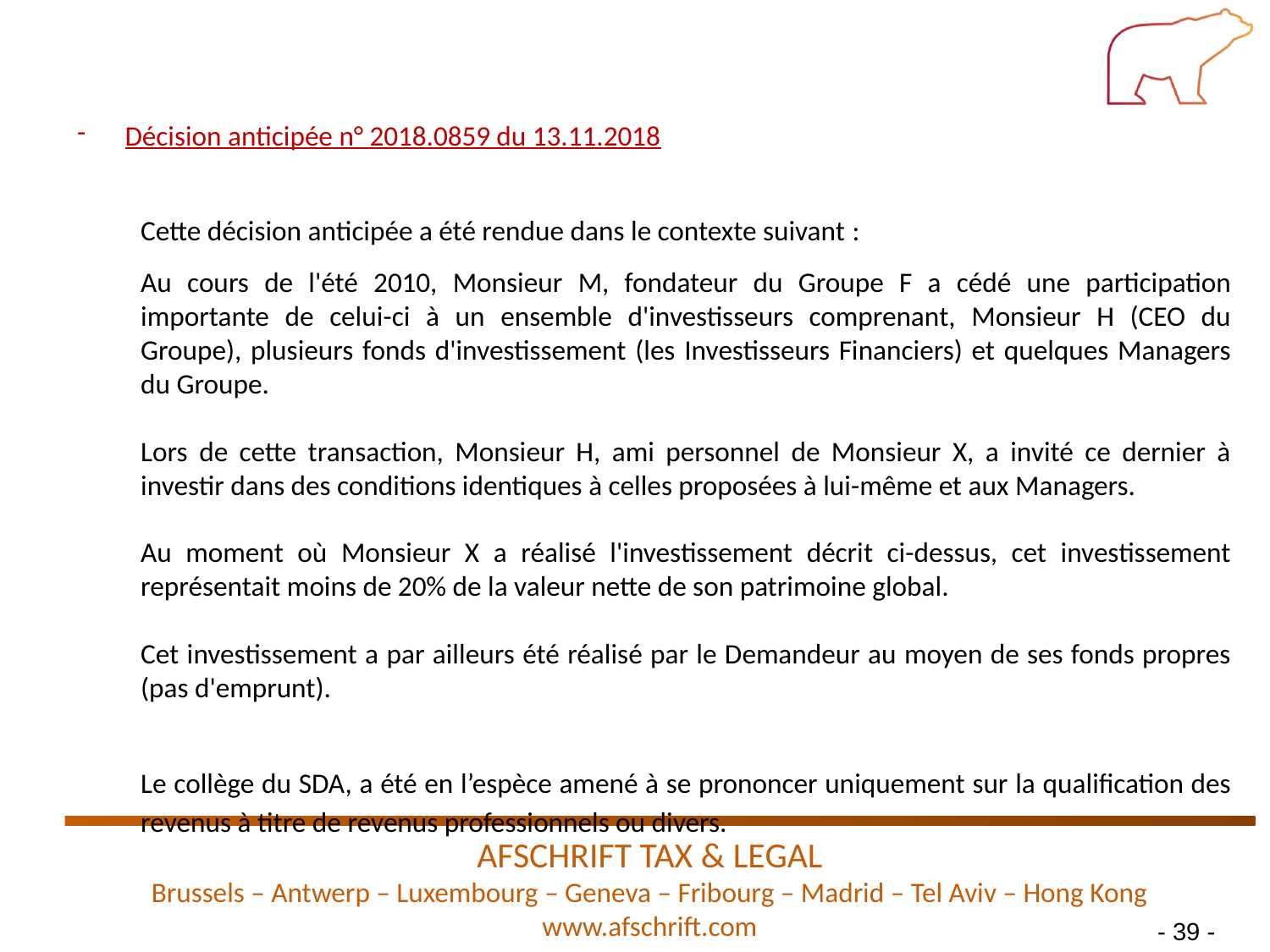

Décision anticipée n° 2018.0859 du 13.11.2018

Cette décision anticipée a été rendue dans le contexte suivant :
Au cours de l'été 2010, Monsieur M, fondateur du Groupe F a cédé une participation importante de celui-ci à un ensemble d'investisseurs comprenant, Monsieur H (CEO du Groupe), plusieurs fonds d'investissement (les Investisseurs Financiers) et quelques Managers du Groupe.

Lors de cette transaction, Monsieur H, ami personnel de Monsieur X, a invité ce dernier à investir dans des conditions identiques à celles proposées à lui-même et aux Managers.

Au moment où Monsieur X a réalisé l'investissement décrit ci-dessus, cet investissement représentait moins de 20% de la valeur nette de son patrimoine global.

Cet investissement a par ailleurs été réalisé par le Demandeur au moyen de ses fonds propres (pas d'emprunt).

Le collège du SDA, a été en l’espèce amené à se prononcer uniquement sur la qualification des revenus à titre de revenus professionnels ou divers.